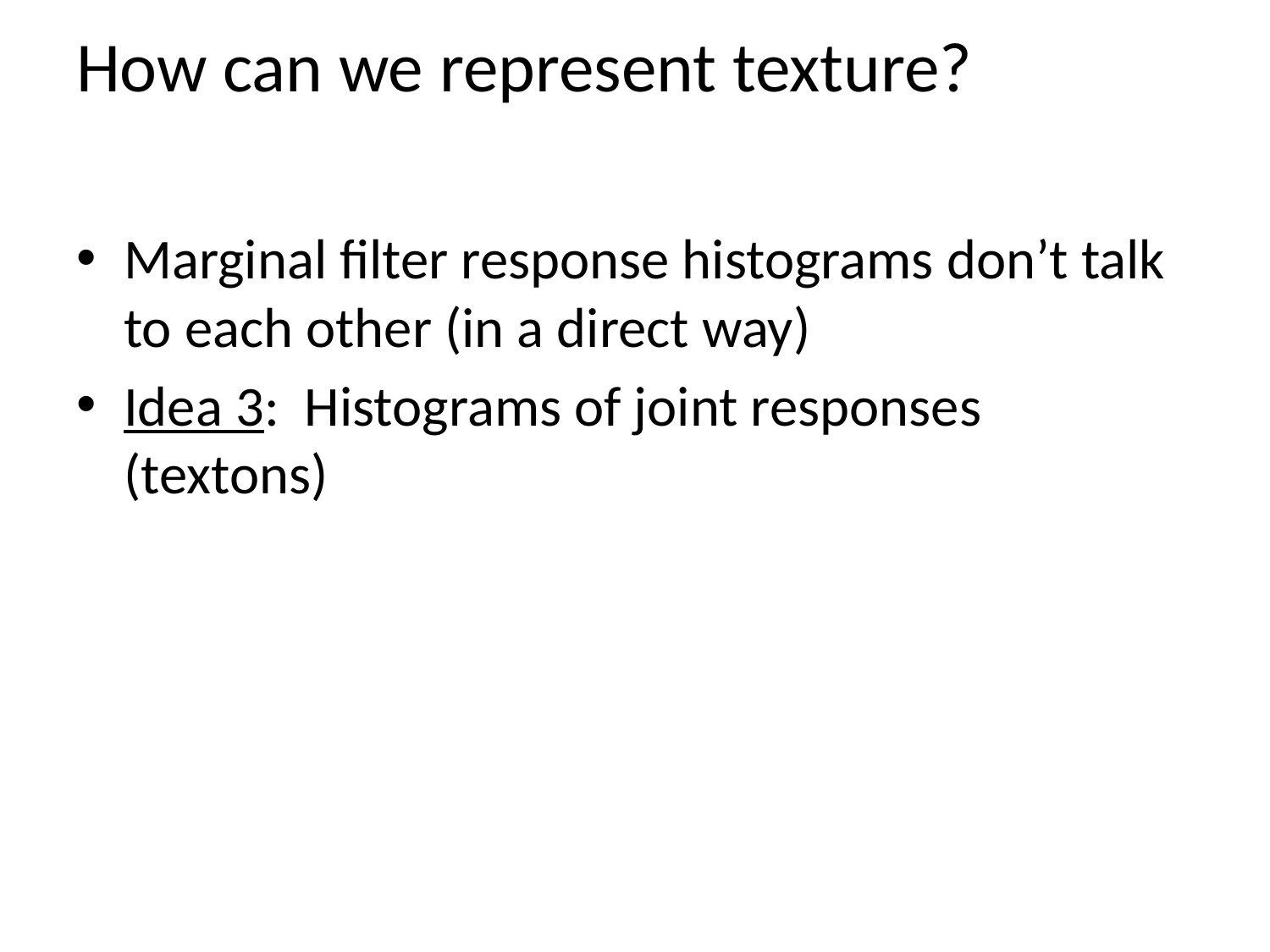

# How can we represent texture?

Marginal filter response histograms don’t talk to each other (in a direct way)
Idea 3:  Histograms of joint responses (textons)